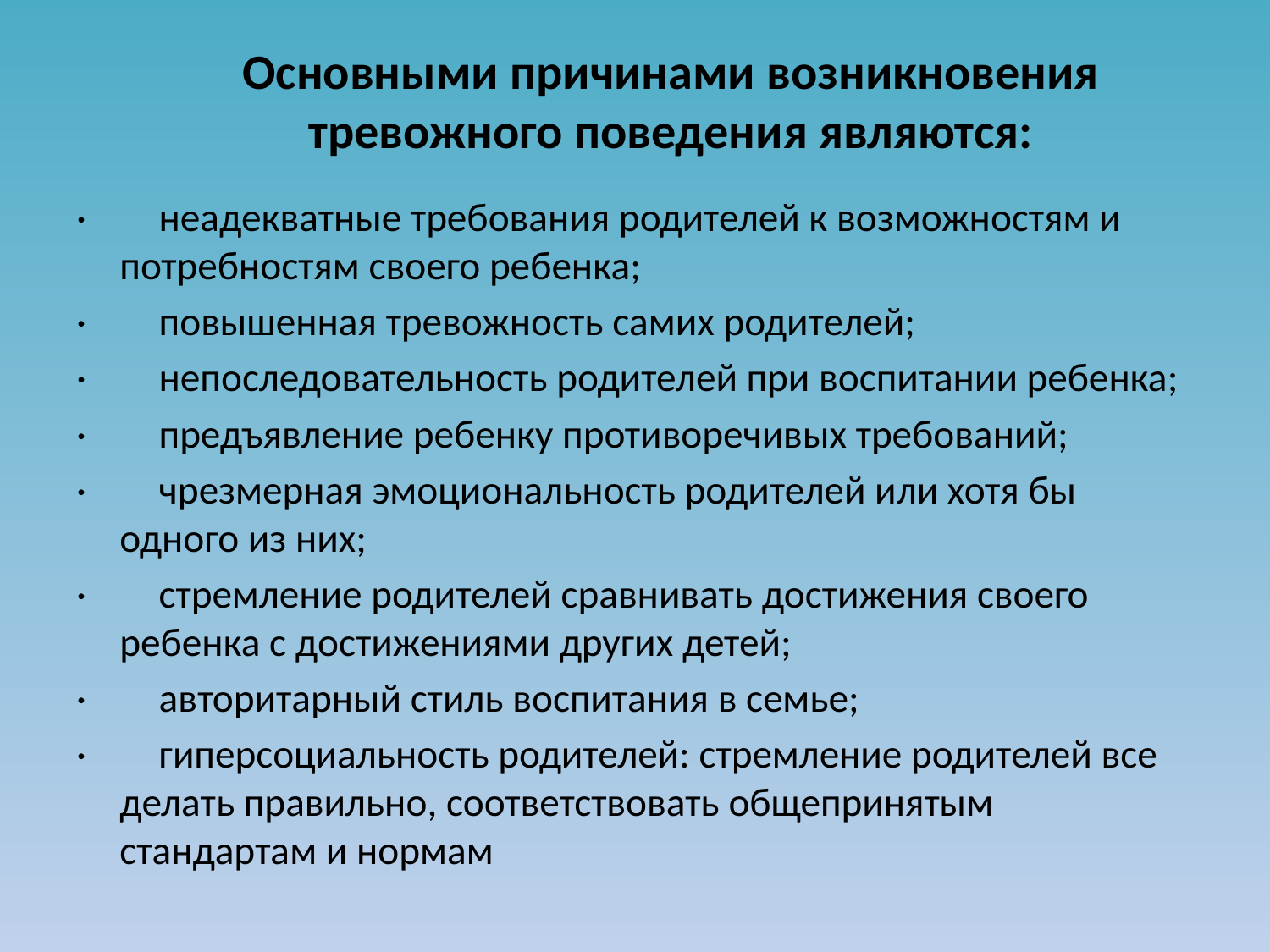

# Основными причинами возникновения тревожного поведения являются:

·        неадекватные требования родителей к возможностям и потребностям своего ребенка;
·        повышенная тревожность самих родителей;
·        непоследовательность родителей при воспитании ребенка;
·        предъявление ребенку противоречивых требований;
·        чрезмерная эмоциональность родителей или хотя бы одного из них;
·        стремление родителей сравнивать достижения своего ребенка с дос­тижениями других детей;
·        авторитарный стиль воспитания в семье;
·        гиперсоциальность родителей: стремление родителей все делать правильно, соответствовать общепринятым стандартам и нормам